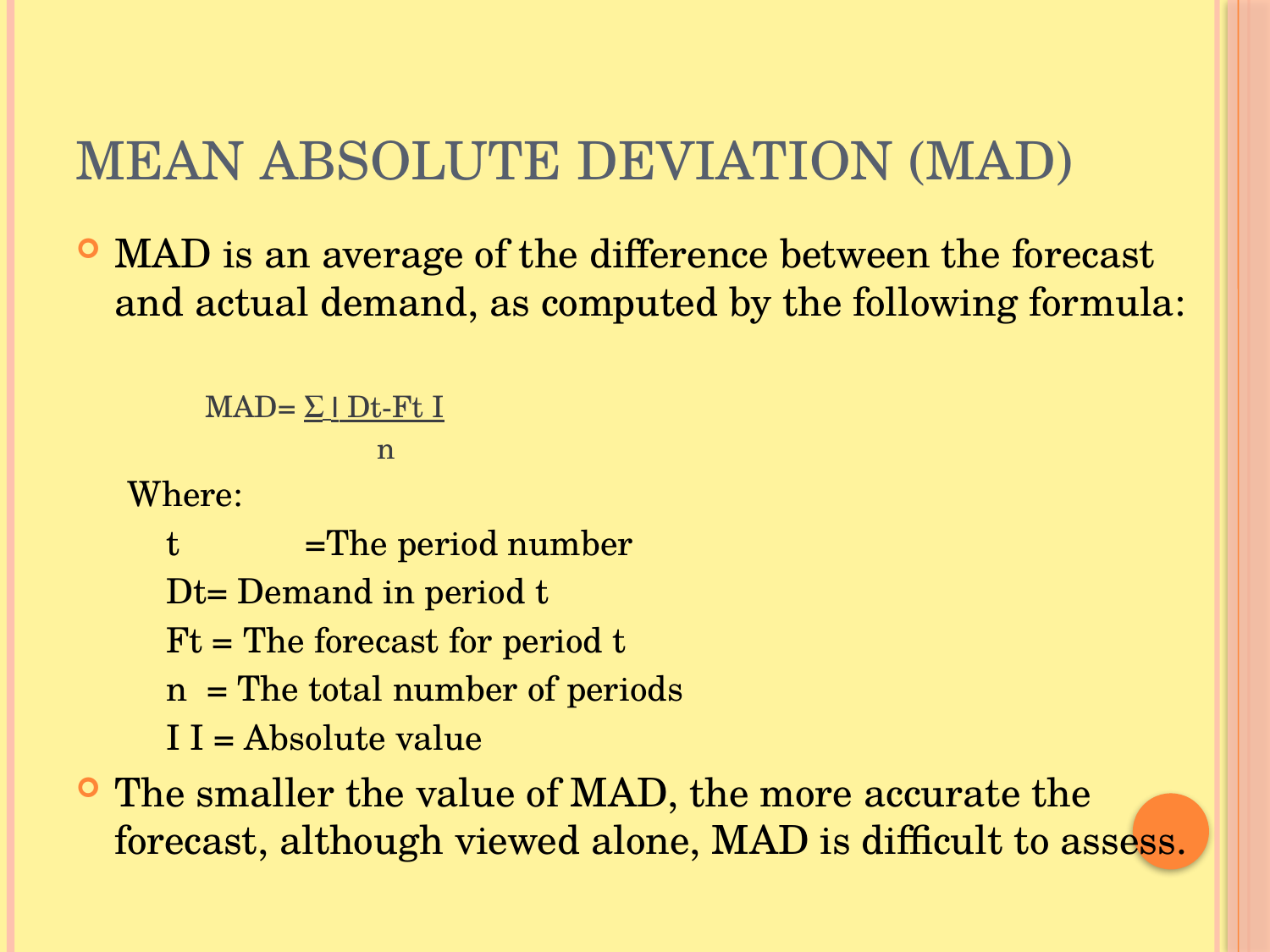

# Mean Absolute Deviation (MAD)
MAD is an average of the difference between the forecast and actual demand, as computed by the following formula:

	MAD= Σ І Dt-Ft I
                        n
Where:
	t	  =The period number
	Dt= Demand in period t
	Ft = The forecast for period t
	n  = The total number of periods
	I I = Absolute value
The smaller the value of MAD, the more accurate the forecast, although viewed alone, MAD is difficult to assess.